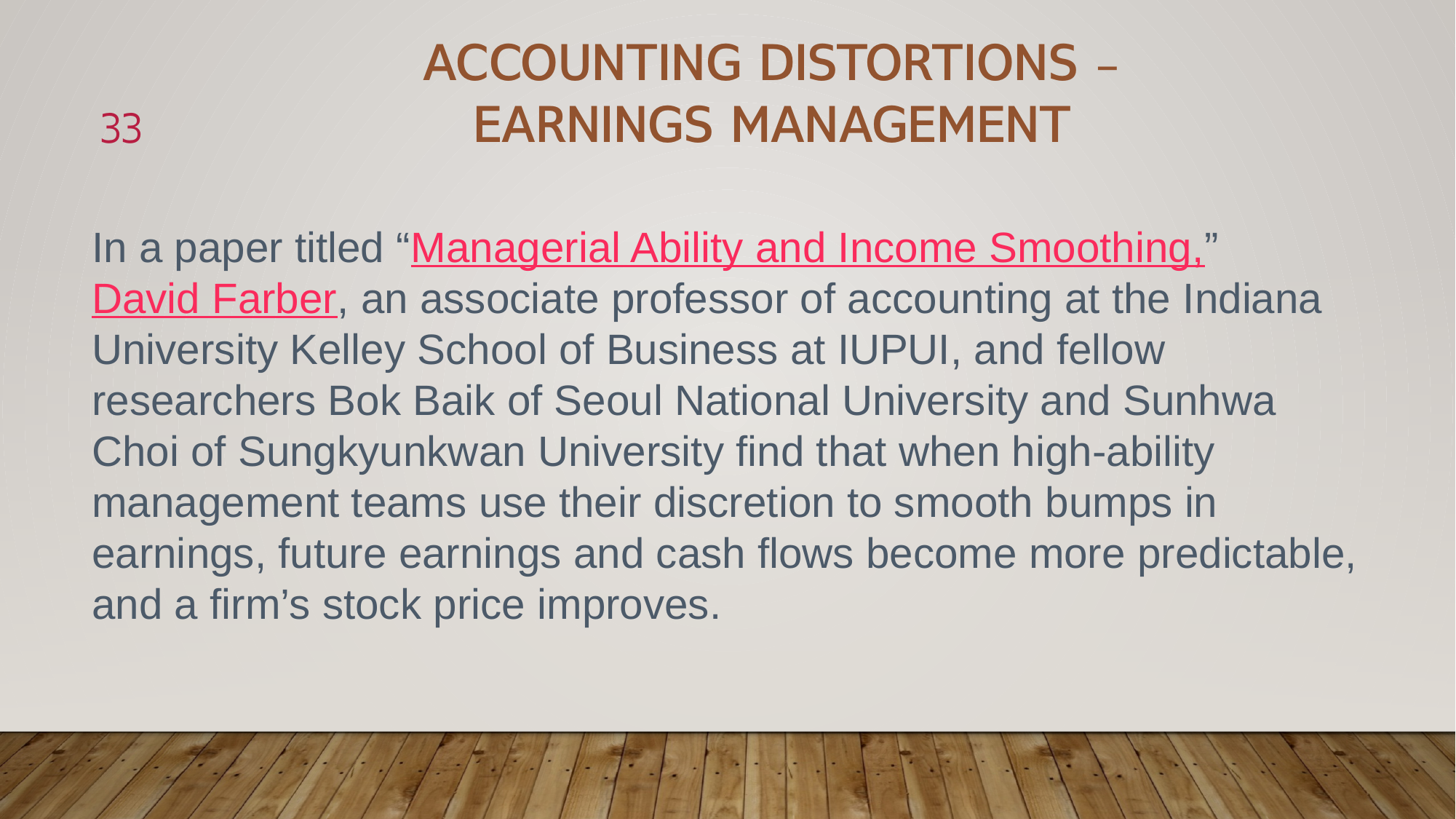

ACCOUNTING DISTORTIONS – EARNINGS MANAGEMENT
33
In a paper titled “Managerial Ability and Income Smoothing,” David Farber, an associate professor of accounting at the Indiana University Kelley School of Business at IUPUI, and fellow researchers Bok Baik of Seoul National University and Sunhwa Choi of Sungkyunkwan University find that when high-ability management teams use their discretion to smooth bumps in earnings, future earnings and cash flows become more predictable, and a firm’s stock price improves.